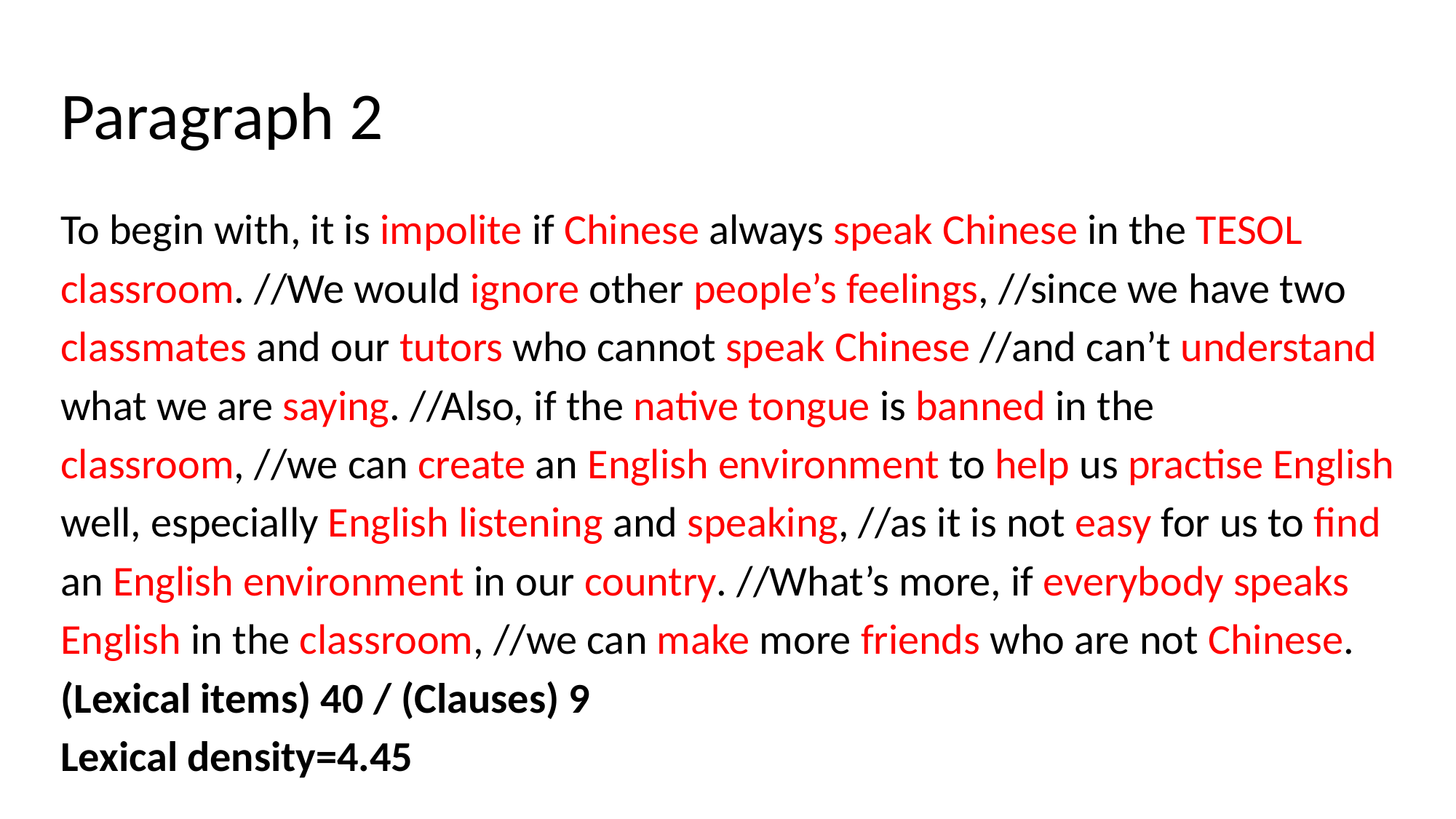

# Paragraph 2
To begin with, it is impolite if Chinese always speak Chinese in the TESOL classroom. //We would ignore other people’s feelings, //since we have two classmates and our tutors who cannot speak Chinese //and can’t understand what we are saying. //Also, if the native tongue is banned in the classroom, //we can create an English environment to help us practise English well, especially English listening and speaking, //as it is not easy for us to find an English environment in our country. //What’s more, if everybody speaks English in the classroom, //we can make more friends who are not Chinese.
(Lexical items) 40 / (Clauses) 9
Lexical density=4.45